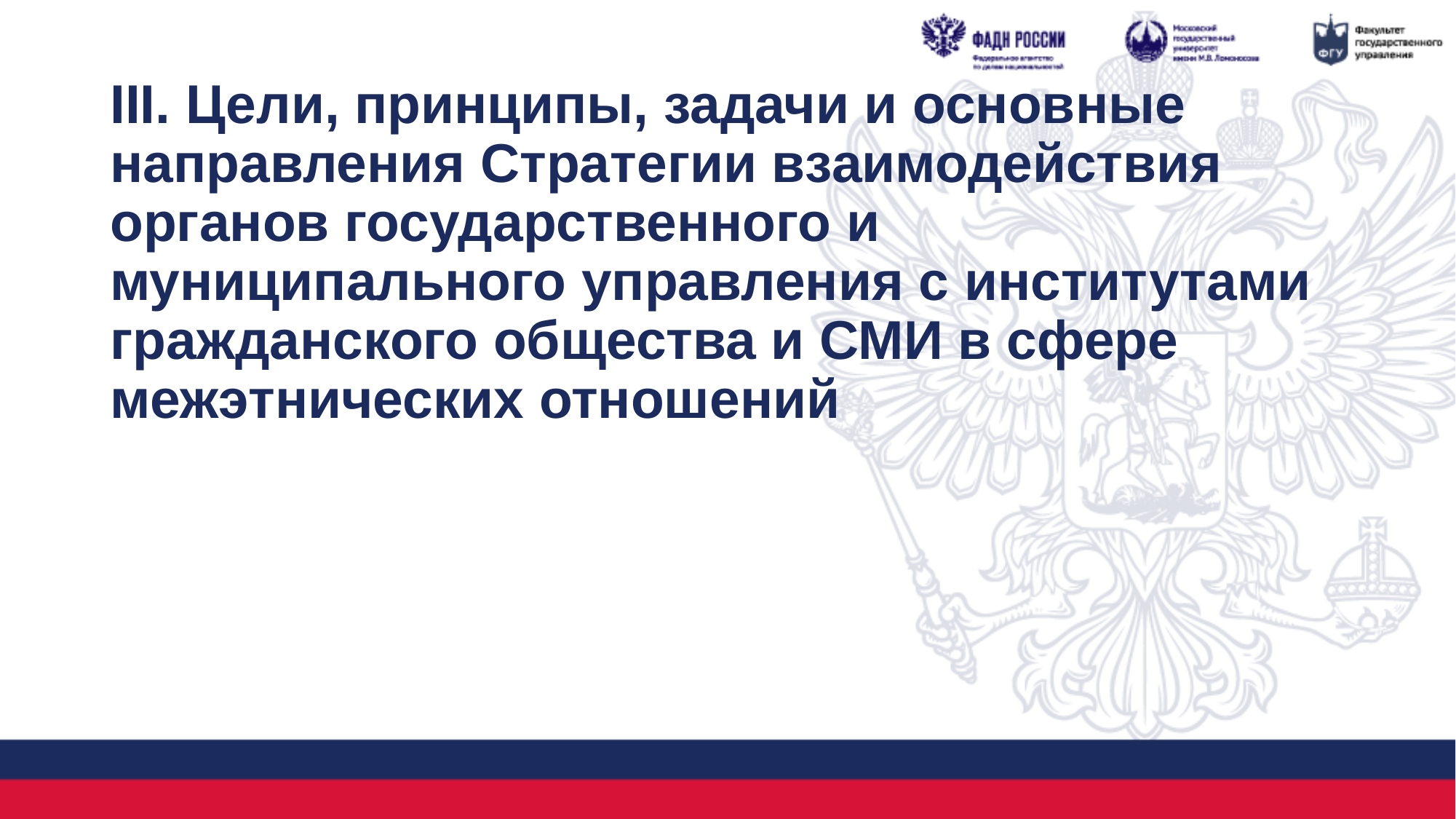

# III. Цели, принципы, задачи и основные направления Стратегии взаимодействия органов государственного и муниципального управления с институтами гражданского общества и СМИ в сфере межэтнических отношений